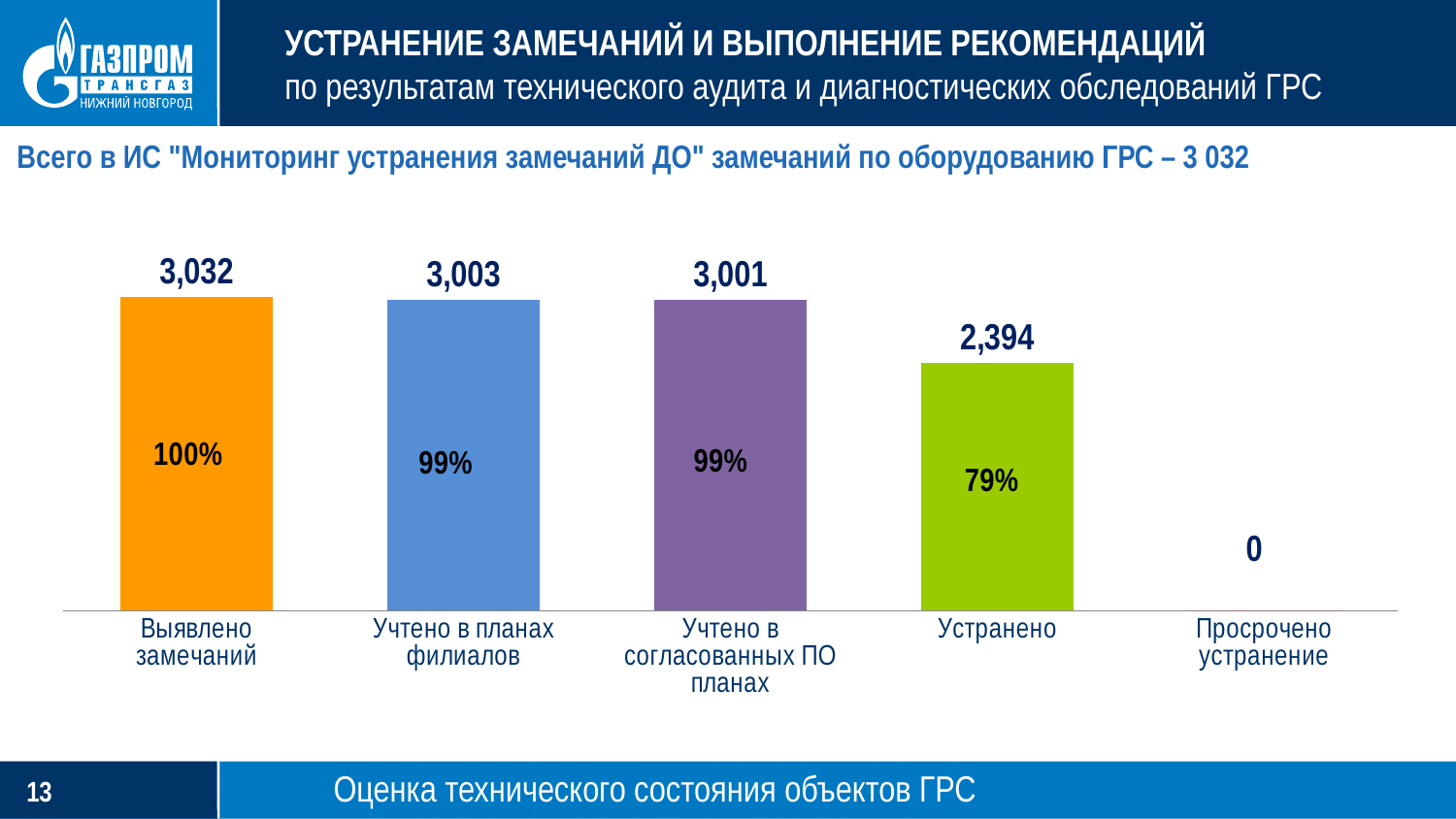

# УСТРАНЕНИЕ ЗАМЕЧАНИЙ И ВЫПОЛНЕНИЕ РЕКОМЕНДАЦИЙ по результатам технического аудита и диагностических обследований ГРС
Всего в ИС "Мониторинг устранения замечаний ДО" замечаний по оборудованию ГРС – 3 032

### Chart

| Category | Количество замечаний | % |
|---|---|---|
| Выявлено
замечаний | 3032.0 | 1.0 |
| Учтено в планах филиалов | 3003.0 | 0.9904353562005277 |
| Учтено в согласованных ПО планах | 3001.0 | 0.9897757255936676 |
| Устранено | 2394.0 | 0.7895778364116095 |
| Просрочено устранение | 0.0 | 0.0 |
Оценка технического состояния объектов ГРС